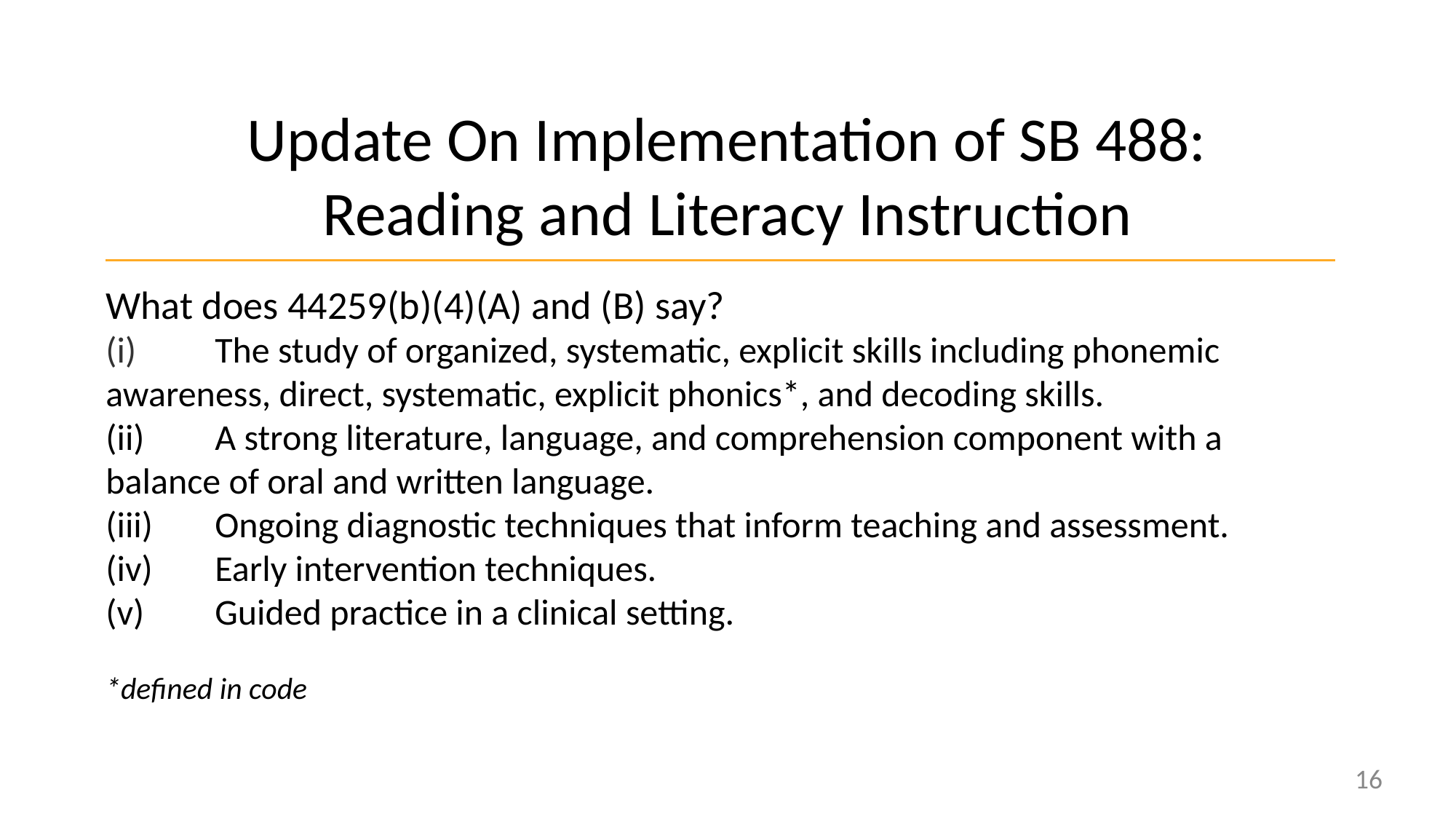

# Update On Implementation of SB 488: Reading and Literacy Instruction

What does 44259(b)(4)(A) and (B) say?
(i)	The study of organized, systematic, explicit skills including phonemic awareness, direct, systematic, explicit phonics*, and decoding skills.
(ii) 	A strong literature, language, and comprehension component with a balance of oral and written language.
(iii) 	Ongoing diagnostic techniques that inform teaching and assessment.
(iv) 	Early intervention techniques.
(v) 	Guided practice in a clinical setting.

*defined in code
16